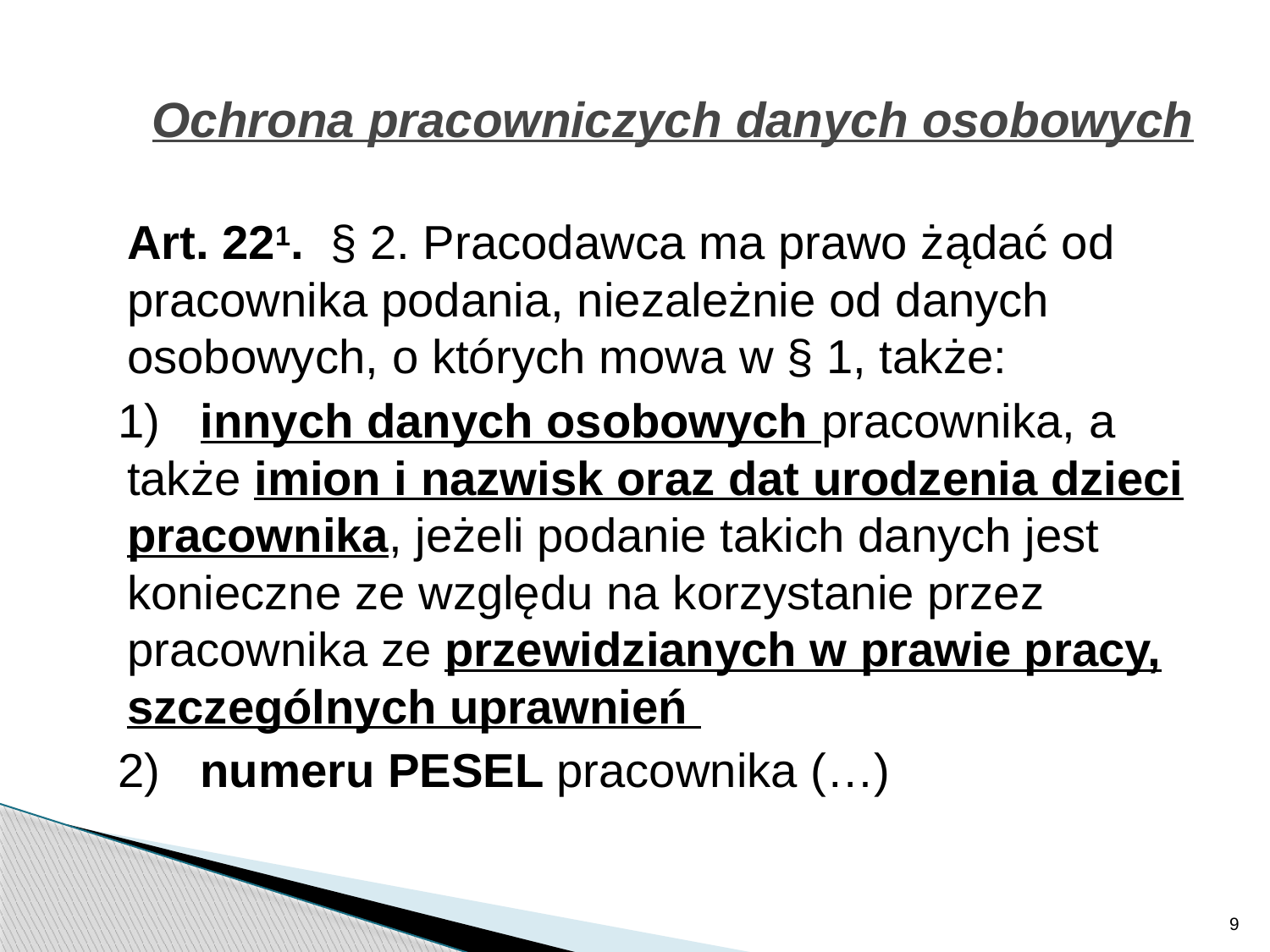

# Ochrona pracowniczych danych osobowych
	Art. 221.  § 2. Pracodawca ma prawo żądać od pracownika podania, niezależnie od danych osobowych, o których mowa w § 1, także:
  1)   innych danych osobowych pracownika, a także imion i nazwisk oraz dat urodzenia dzieci pracownika, jeżeli podanie takich danych jest konieczne ze względu na korzystanie przez pracownika ze przewidzianych w prawie pracy, szczególnych uprawnień
  2)   numeru PESEL pracownika (…)

9